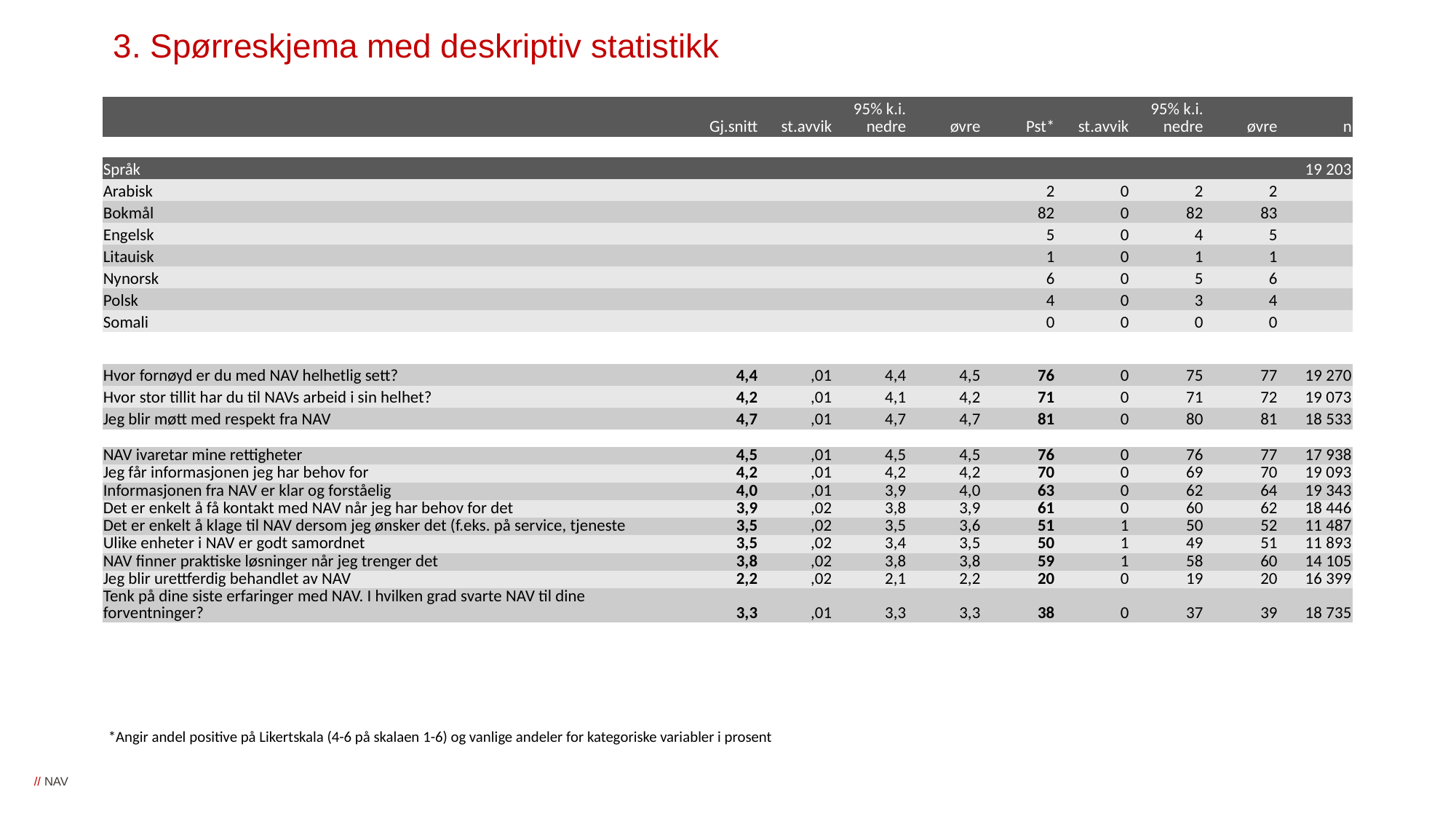

# 3. Spørreskjema med deskriptiv statistikk
|  |  |  | 95% k.i. |  |  |  | 95% k.i. |  |  |
| --- | --- | --- | --- | --- | --- | --- | --- | --- | --- |
|  | Gj.snitt | st.avvik | nedre | øvre | Pst\* | st.avvik | nedre | øvre | n |
| Språk |  |  |  |  |  |  |  |  | 19 203 |
| --- | --- | --- | --- | --- | --- | --- | --- | --- | --- |
| Arabisk |  |  |  |  | 2 | 0 | 2 | 2 |  |
| Bokmål |  |  |  |  | 82 | 0 | 82 | 83 |  |
| Engelsk |  |  |  |  | 5 | 0 | 4 | 5 |  |
| Litauisk |  |  |  |  | 1 | 0 | 1 | 1 |  |
| Nynorsk |  |  |  |  | 6 | 0 | 5 | 6 |  |
| Polsk |  |  |  |  | 4 | 0 | 3 | 4 |  |
| Somali |  |  |  |  | 0 | 0 | 0 | 0 |  |
| Hvor fornøyd er du med NAV helhetlig sett? | 4,4 | ,01 | 4,4 | 4,5 | 76 | 0 | 75 | 77 | 19 270 |
| --- | --- | --- | --- | --- | --- | --- | --- | --- | --- |
| Hvor stor tillit har du til NAVs arbeid i sin helhet? | 4,2 | ,01 | 4,1 | 4,2 | 71 | 0 | 71 | 72 | 19 073 |
| Jeg blir møtt med respekt fra NAV | 4,7 | ,01 | 4,7 | 4,7 | 81 | 0 | 80 | 81 | 18 533 |
|  |  |  |  |  |  |  |  |  |  |
| NAV ivaretar mine rettigheter | 4,5 | ,01 | 4,5 | 4,5 | 76 | 0 | 76 | 77 | 17 938 |
| Jeg får informasjonen jeg har behov for | 4,2 | ,01 | 4,2 | 4,2 | 70 | 0 | 69 | 70 | 19 093 |
| Informasjonen fra NAV er klar og forståelig | 4,0 | ,01 | 3,9 | 4,0 | 63 | 0 | 62 | 64 | 19 343 |
| Det er enkelt å få kontakt med NAV når jeg har behov for det | 3,9 | ,02 | 3,8 | 3,9 | 61 | 0 | 60 | 62 | 18 446 |
| Det er enkelt å klage til NAV dersom jeg ønsker det (f.eks. på service, tjeneste | 3,5 | ,02 | 3,5 | 3,6 | 51 | 1 | 50 | 52 | 11 487 |
| Ulike enheter i NAV er godt samordnet | 3,5 | ,02 | 3,4 | 3,5 | 50 | 1 | 49 | 51 | 11 893 |
| NAV finner praktiske løsninger når jeg trenger det | 3,8 | ,02 | 3,8 | 3,8 | 59 | 1 | 58 | 60 | 14 105 |
| Jeg blir urettferdig behandlet av NAV | 2,2 | ,02 | 2,1 | 2,2 | 20 | 0 | 19 | 20 | 16 399 |
| Tenk på dine siste erfaringer med NAV. I hvilken grad svarte NAV til dine forventninger? | 3,3 | ,01 | 3,3 | 3,3 | 38 | 0 | 37 | 39 | 18 735 |
*Angir andel positive på Likertskala (4-6 på skalaen 1-6) og vanlige andeler for kategoriske variabler i prosent